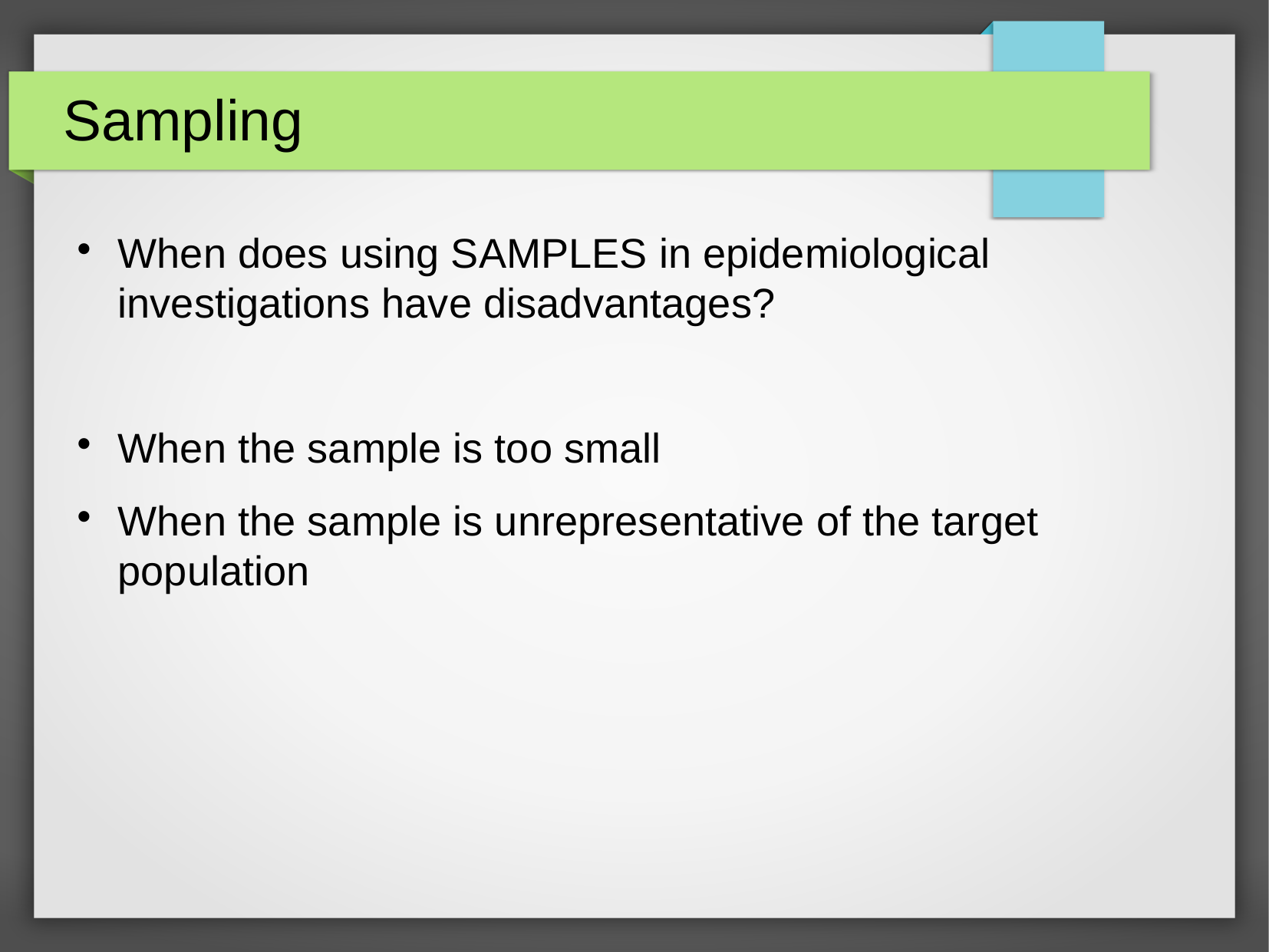

Sampling
When does using SAMPLES in epidemiological investigations have disadvantages?

When the sample is too small
When the sample is unrepresentative of the target population